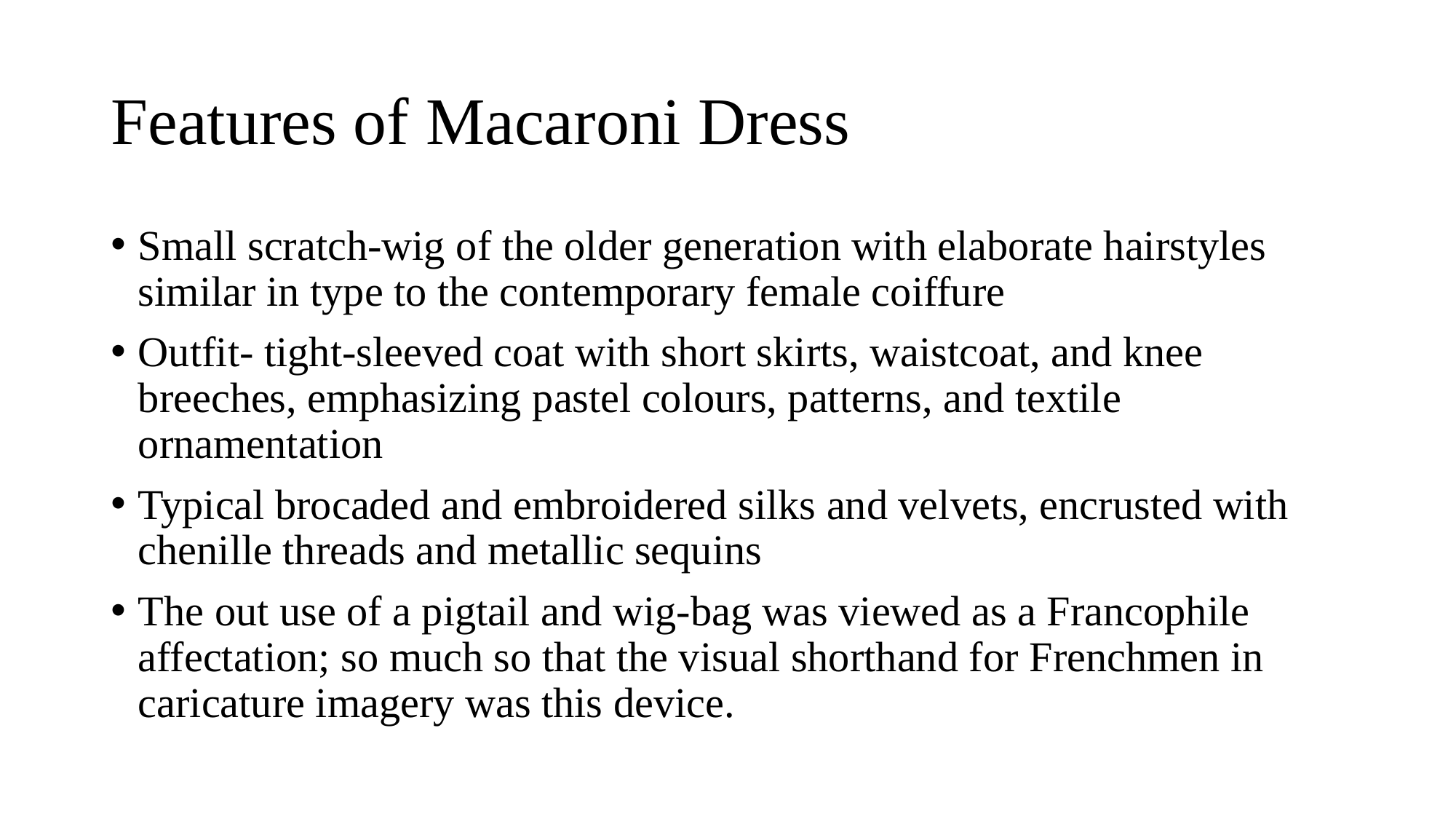

# Features of Macaroni Dress
Small scratch-wig of the older generation with elaborate hairstyles similar in type to the contemporary female coiffure
Outfit- tight-sleeved coat with short skirts, waistcoat, and knee breeches, emphasizing pastel colours, patterns, and textile ornamentation
Typical brocaded and embroidered silks and velvets, encrusted with chenille threads and metallic sequins
The out use of a pigtail and wig-bag was viewed as a Francophile affectation; so much so that the visual shorthand for Frenchmen in caricature imagery was this device.